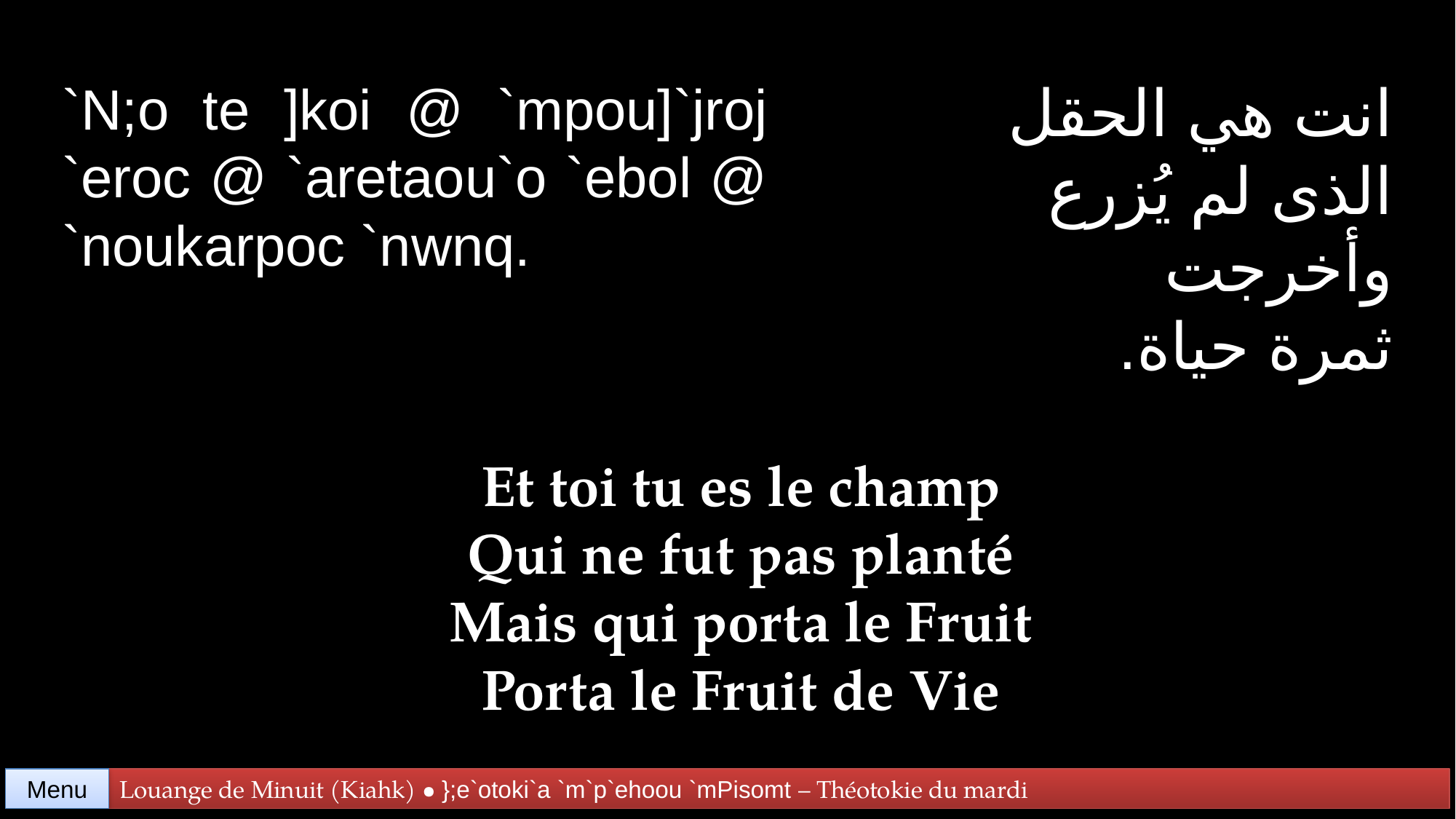

انت هي الحقل
الذى لم يُزرع
وأخرجت
ثمرة حياة.
`N;o te ]koi @ `mpou]`jroj `eroc @ `aretaou`o `ebol @ `noukarpoc `nwnq.

Et toi tu es le champ
Qui ne fut pas planté
Mais qui porta le Fruit
Porta le Fruit de Vie
Menu
Louange de Minuit (Kiahk) • };e`otoki`a `m`p`ehoou `mPisomt – Théotokie du mardi